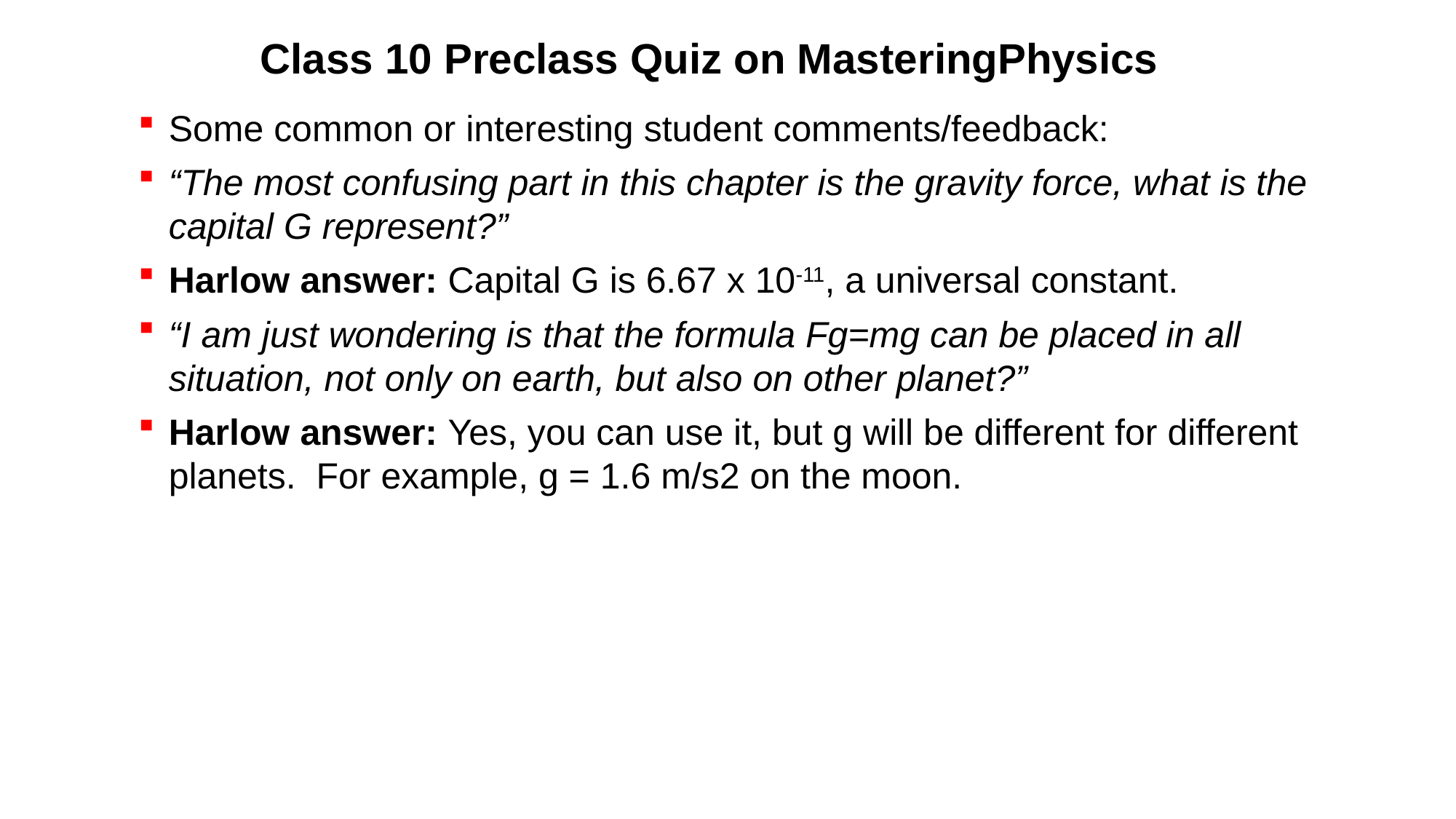

# Class 10 Preclass Quiz on MasteringPhysics
Some common or interesting student comments/feedback:
“The most confusing part in this chapter is the gravity force, what is the capital G represent?”
Harlow answer: Capital G is 6.67 x 10-11, a universal constant.
“I am just wondering is that the formula Fg=mg can be placed in all situation, not only on earth, but also on other planet?”
Harlow answer: Yes, you can use it, but g will be different for different planets.  For example, g = 1.6 m/s2 on the moon.